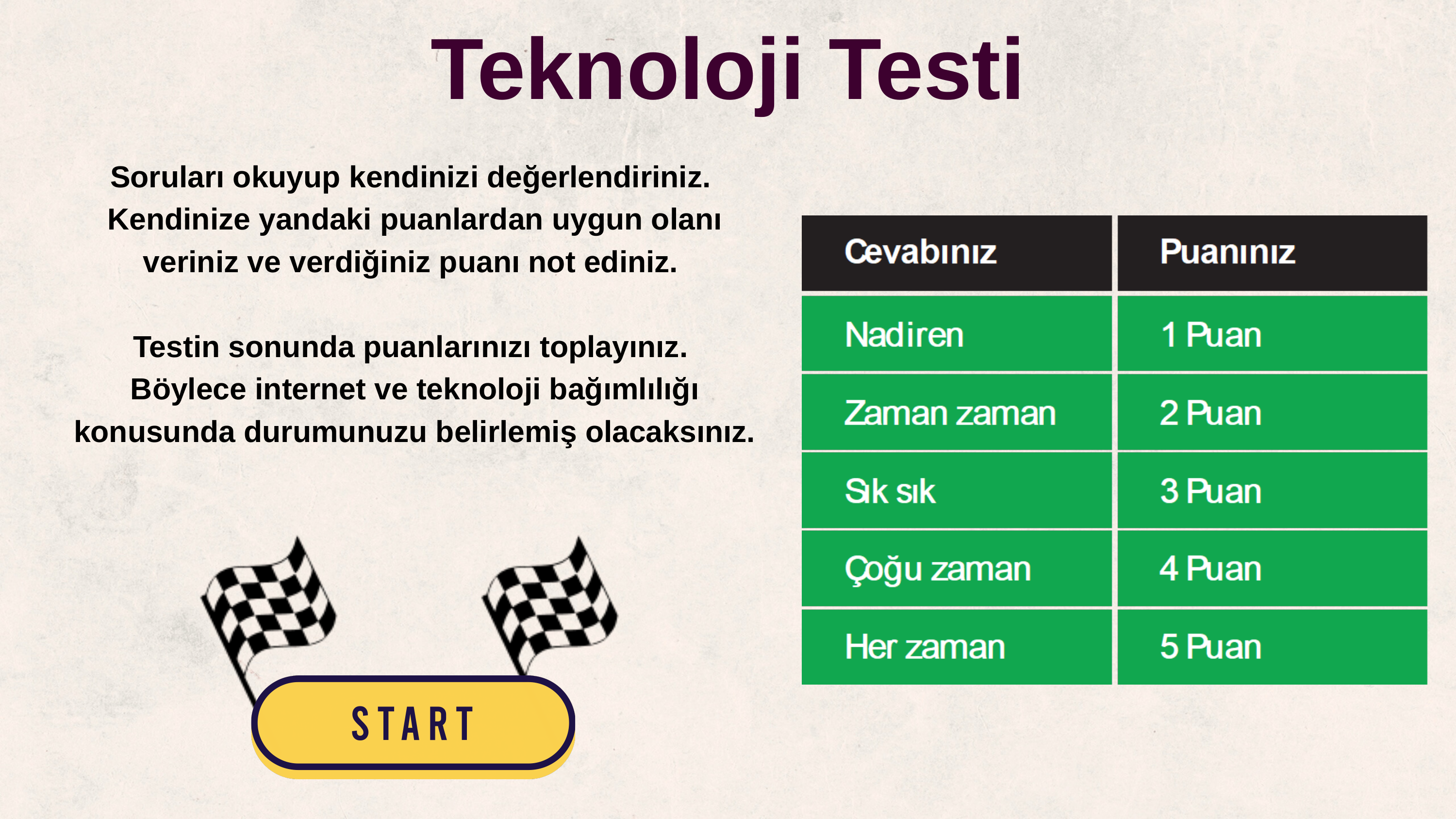

Teknoloji Testi

Soruları okuyup kendinizi değerlendiriniz.  Kendinize yandaki puanlardan uygun olanı veriniz ve verdiğiniz puanı not ediniz.

Testin sonunda puanlarınızı toplayınız.
Böylece internet ve teknoloji bağımlılığı konusunda durumunuzu belirlemiş olacaksınız.